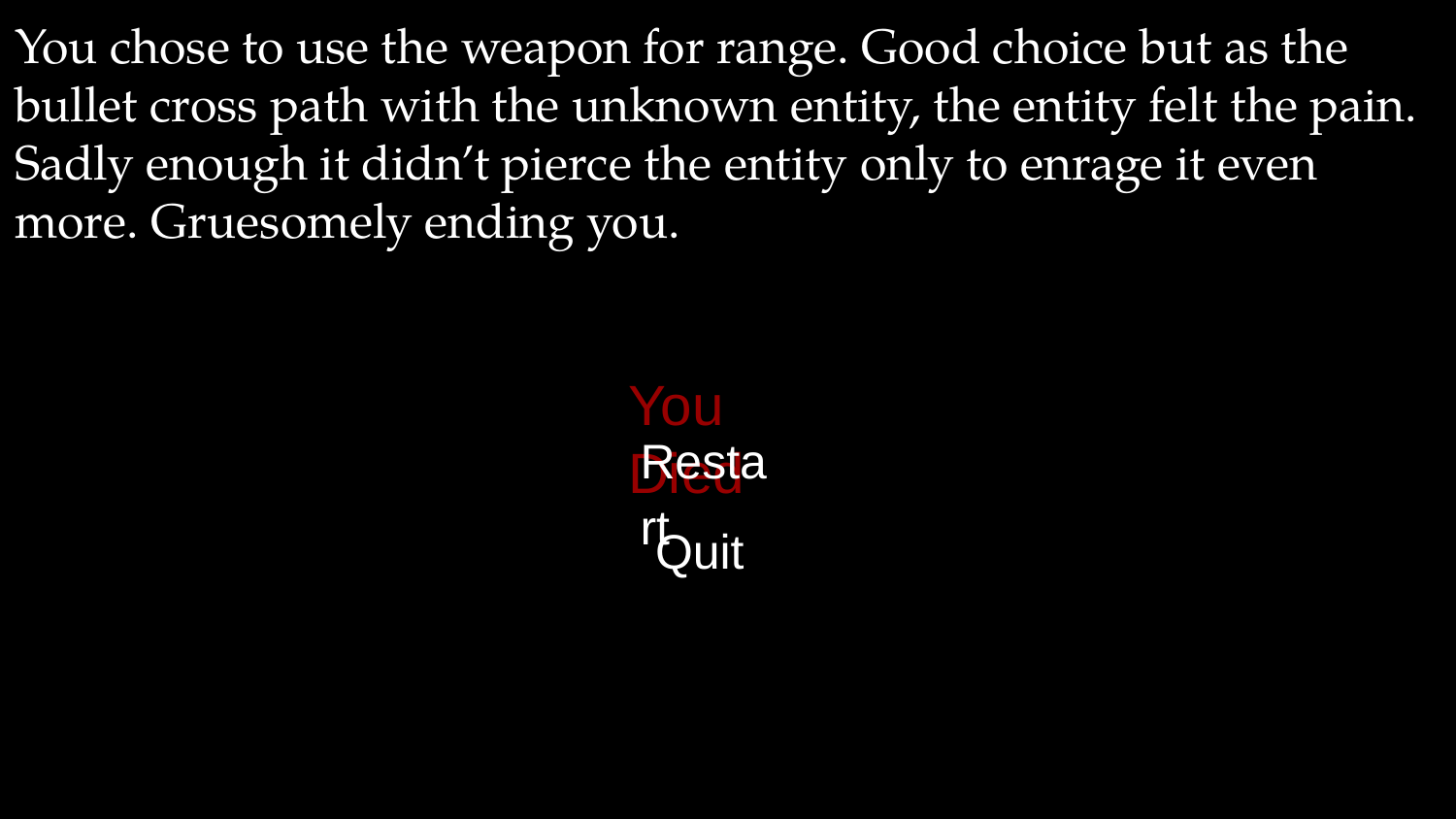

You chose to use the weapon for range. Good choice but as the bullet cross path with the unknown entity, the entity felt the pain. Sadly enough it didn’t pierce the entity only to enrage it even more. Gruesomely ending you.
You Died
Restart
Quit